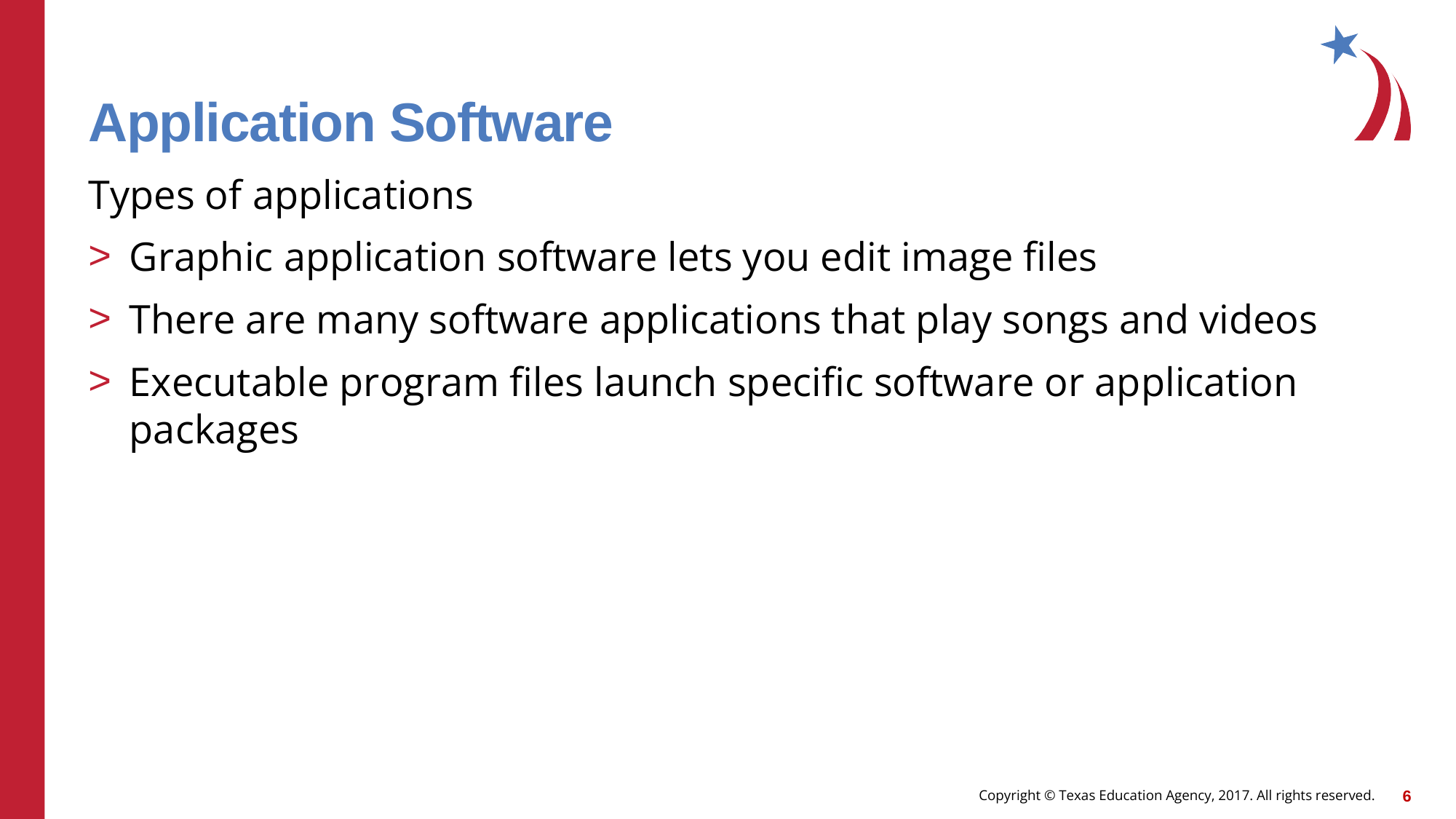

# Application Software
Types of applications
Graphic application software lets you edit image files
There are many software applications that play songs and videos
Executable program files launch specific software or application packages